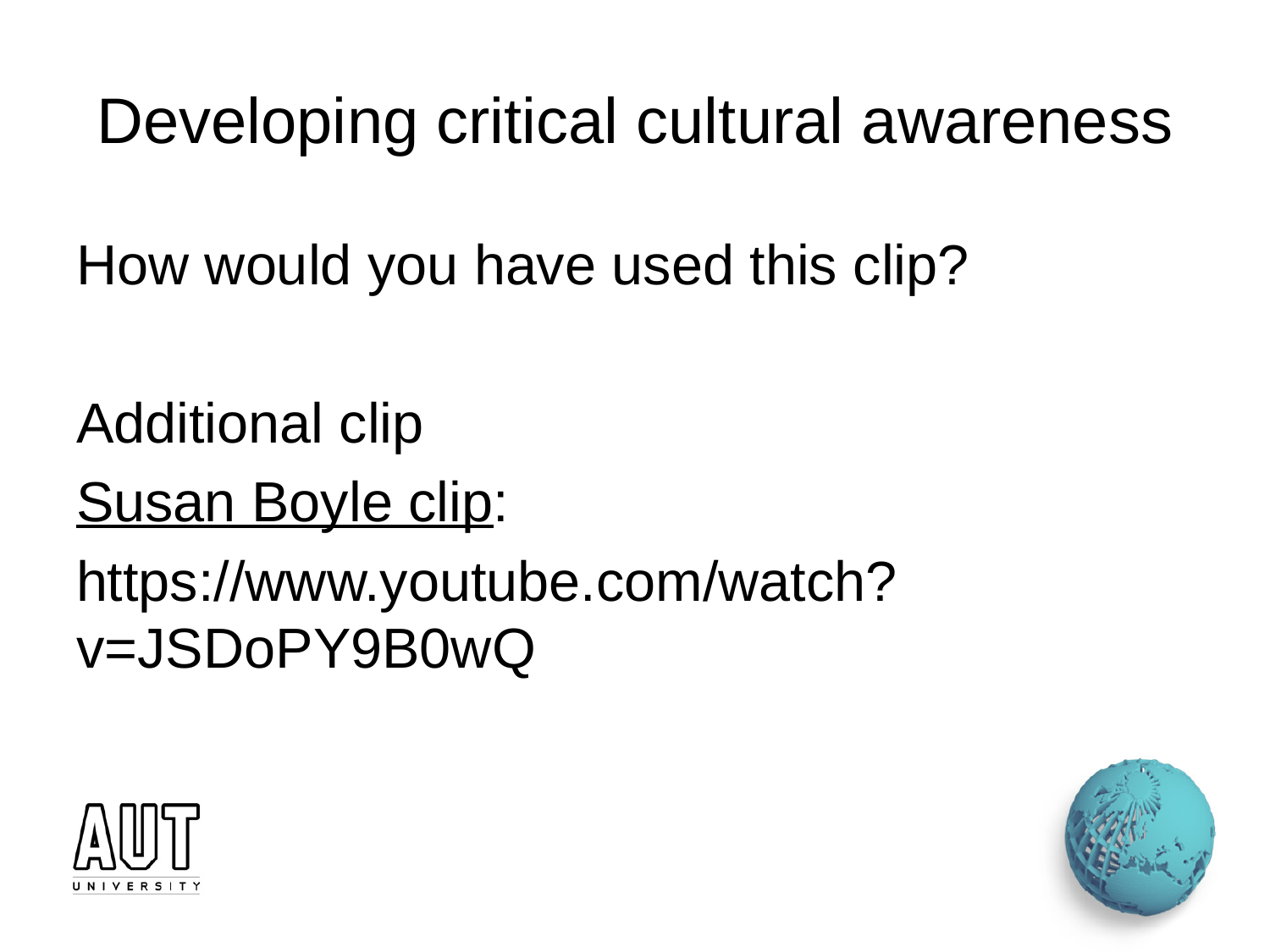

# Developing critical cultural awareness
How would you have used this clip?

Additional clip
Susan Boyle clip:
https://www.youtube.com/watch?v=JSDoPY9B0wQ